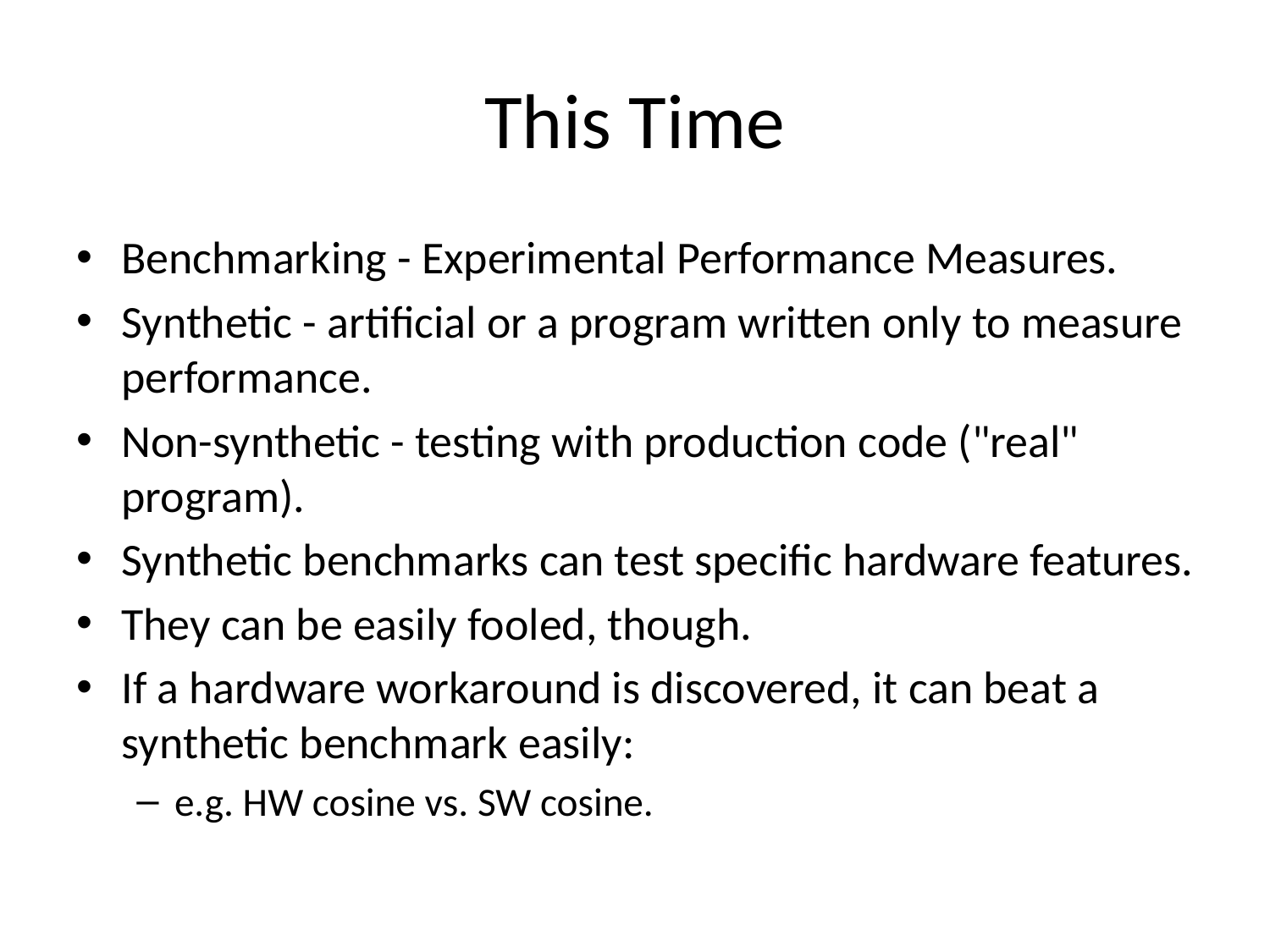

# This Time
Benchmarking - Experimental Performance Measures.
Synthetic - artificial or a program written only to measure performance.
Non-synthetic - testing with production code ("real" program).
Synthetic benchmarks can test specific hardware features.
They can be easily fooled, though.
If a hardware workaround is discovered, it can beat a synthetic benchmark easily:
e.g. HW cosine vs. SW cosine.